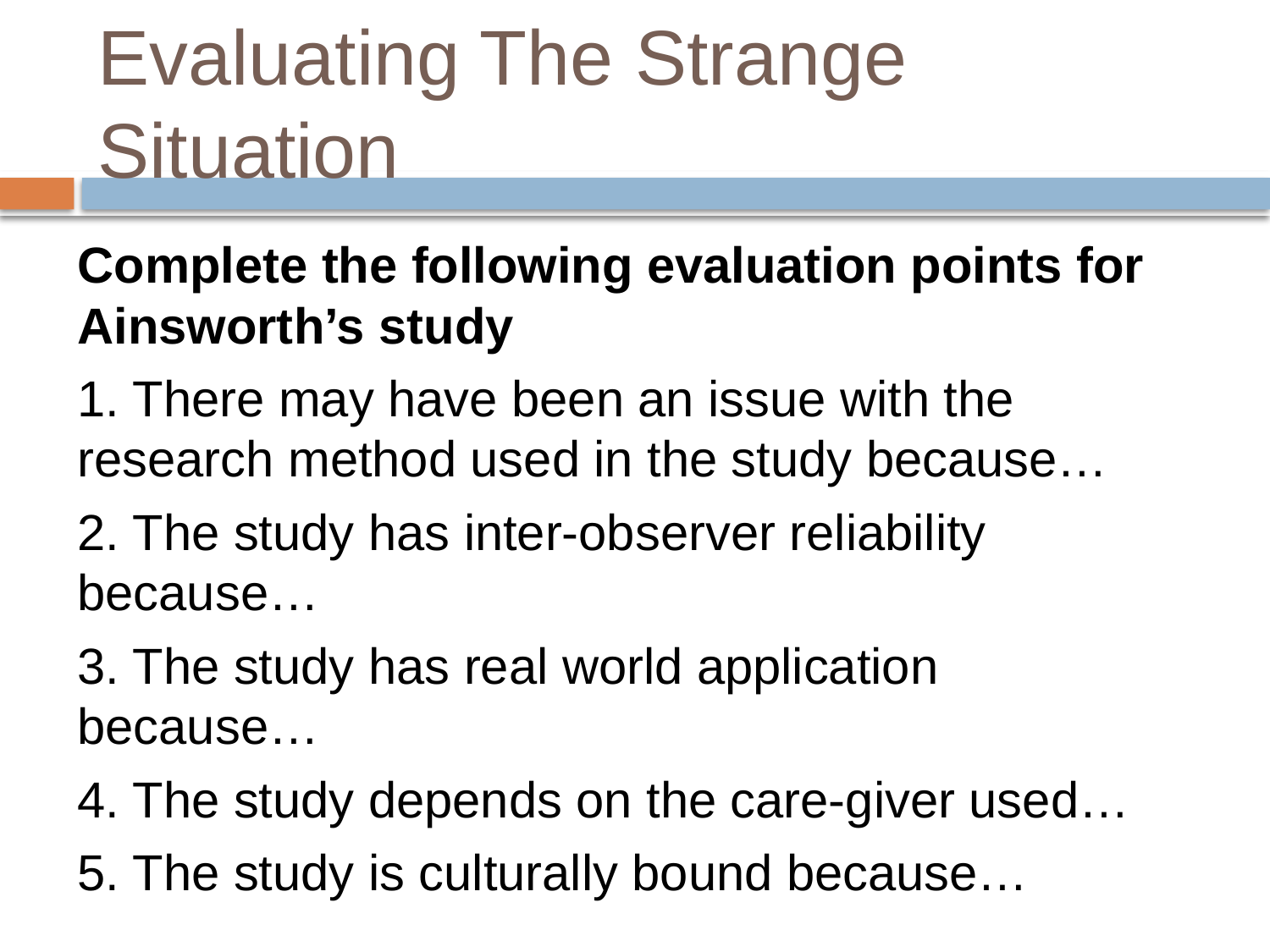

# Evaluating The Strange Situation
Complete the following evaluation points for Ainsworth’s study
1. There may have been an issue with the research method used in the study because…
2. The study has inter-observer reliability because…
3. The study has real world application because…
4. The study depends on the care-giver used…
5. The study is culturally bound because…